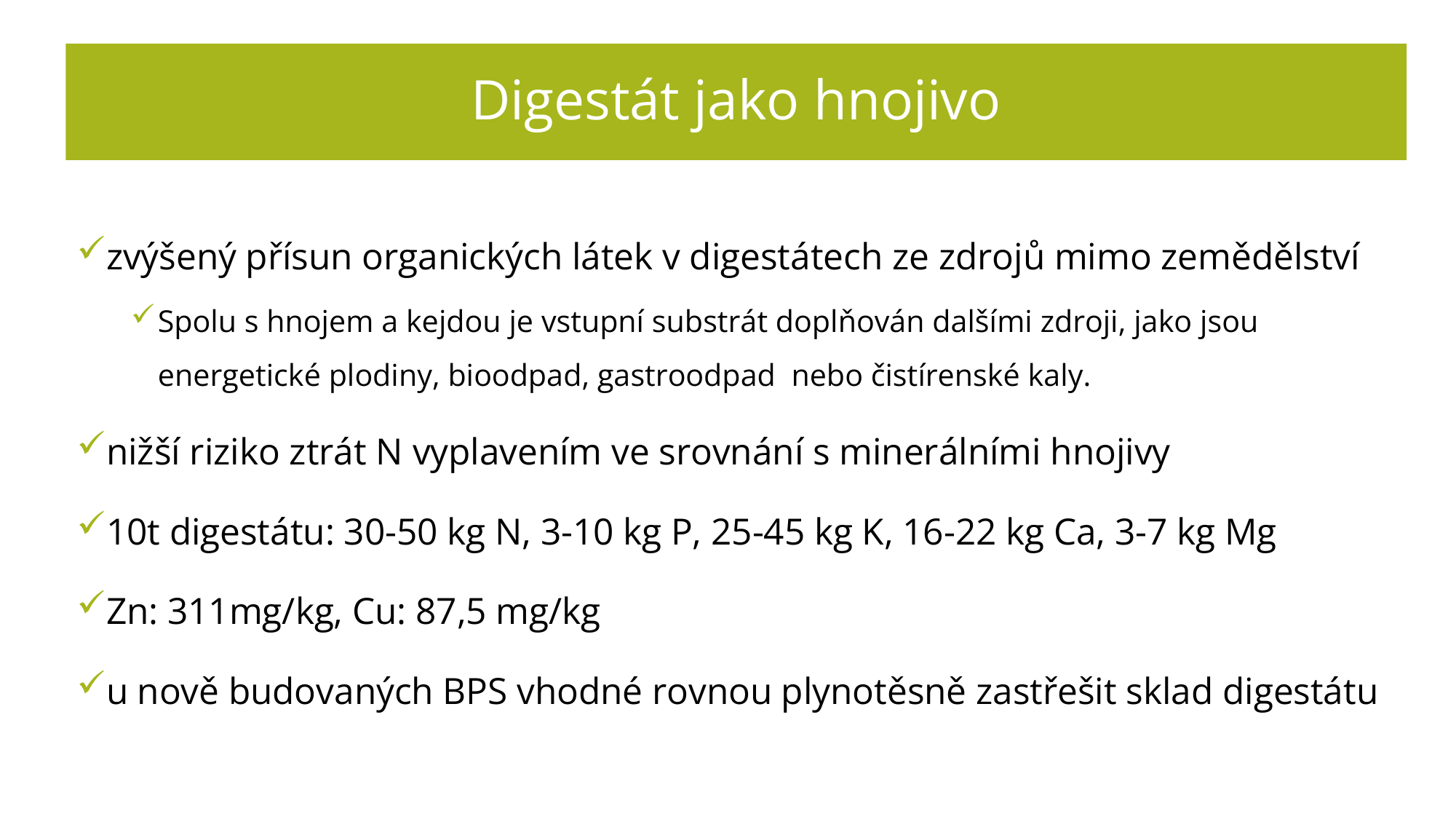

# Digestát jako hnojivo
zvýšený přísun organických látek v digestátech ze zdrojů mimo zemědělství
Spolu s hnojem a kejdou je vstupní substrát doplňován dalšími zdroji, jako jsou energetické plodiny, bioodpad, gastroodpad  nebo čistírenské kaly.
nižší riziko ztrát N vyplavením ve srovnání s minerálními hnojivy
10t digestátu: 30-50 kg N, 3-10 kg P, 25-45 kg K, 16-22 kg Ca, 3-7 kg Mg
Zn: 311mg/kg, Cu: 87,5 mg/kg
u nově budovaných BPS vhodné rovnou plynotěsně zastřešit sklad digestátu